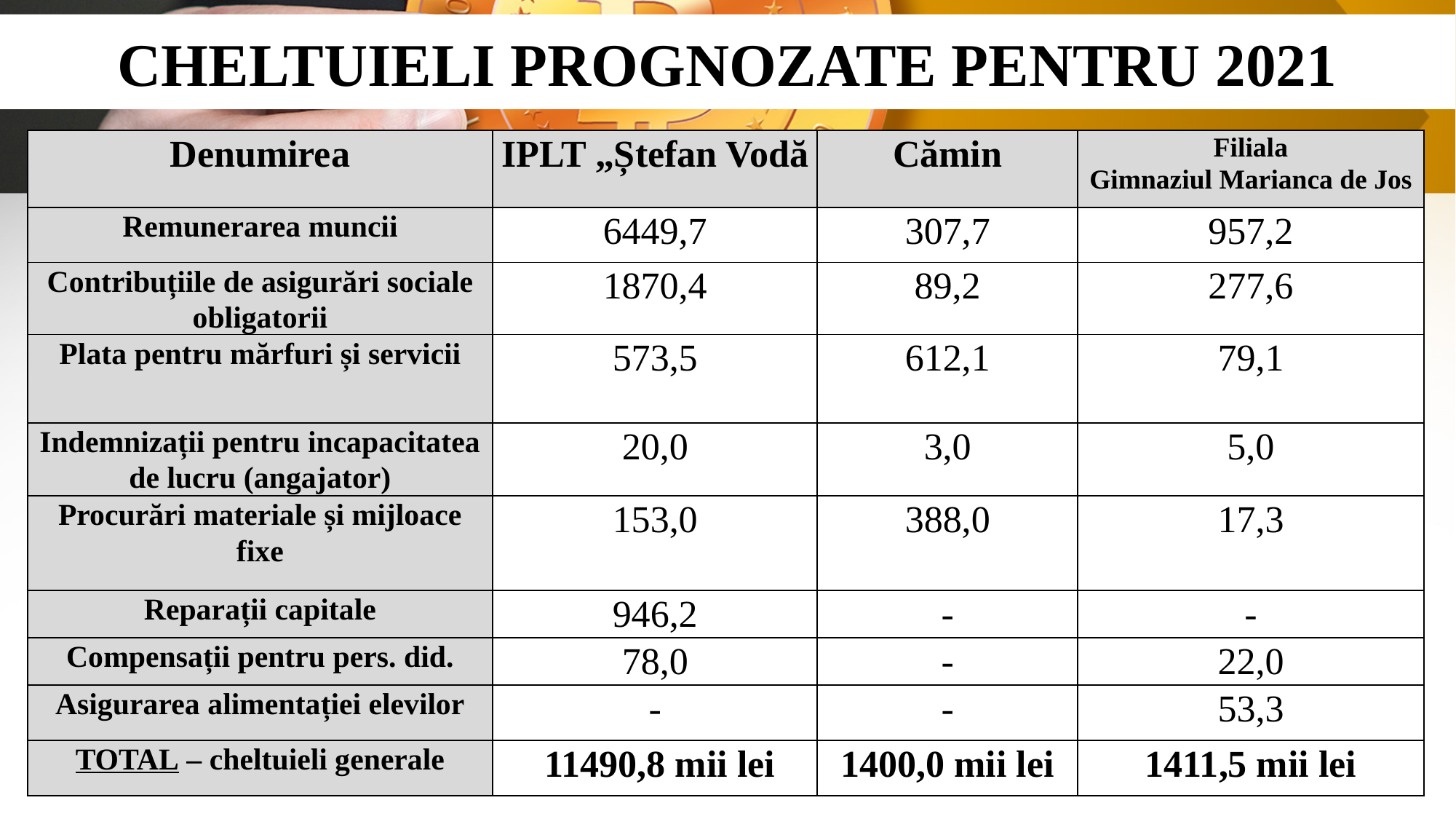

# CHELTUIELI PROGNOZATE PENTRU 2021
| Denumirea | IPLT „Ștefan Vodă | Cămin | Filiala Gimnaziul Marianca de Jos |
| --- | --- | --- | --- |
| Remunerarea muncii | 6449,7 | 307,7 | 957,2 |
| Contribuțiile de asigurări sociale obligatorii | 1870,4 | 89,2 | 277,6 |
| Plata pentru mărfuri și servicii | 573,5 | 612,1 | 79,1 |
| Indemnizații pentru incapacitatea de lucru (angajator) | 20,0 | 3,0 | 5,0 |
| Procurări materiale și mijloace fixe | 153,0 | 388,0 | 17,3 |
| Reparații capitale | 946,2 | - | - |
| Compensații pentru pers. did. | 78,0 | - | 22,0 |
| Asigurarea alimentației elevilor | - | - | 53,3 |
| TOTAL – cheltuieli generale | 11490,8 mii lei | 1400,0 mii lei | 1411,5 mii lei |